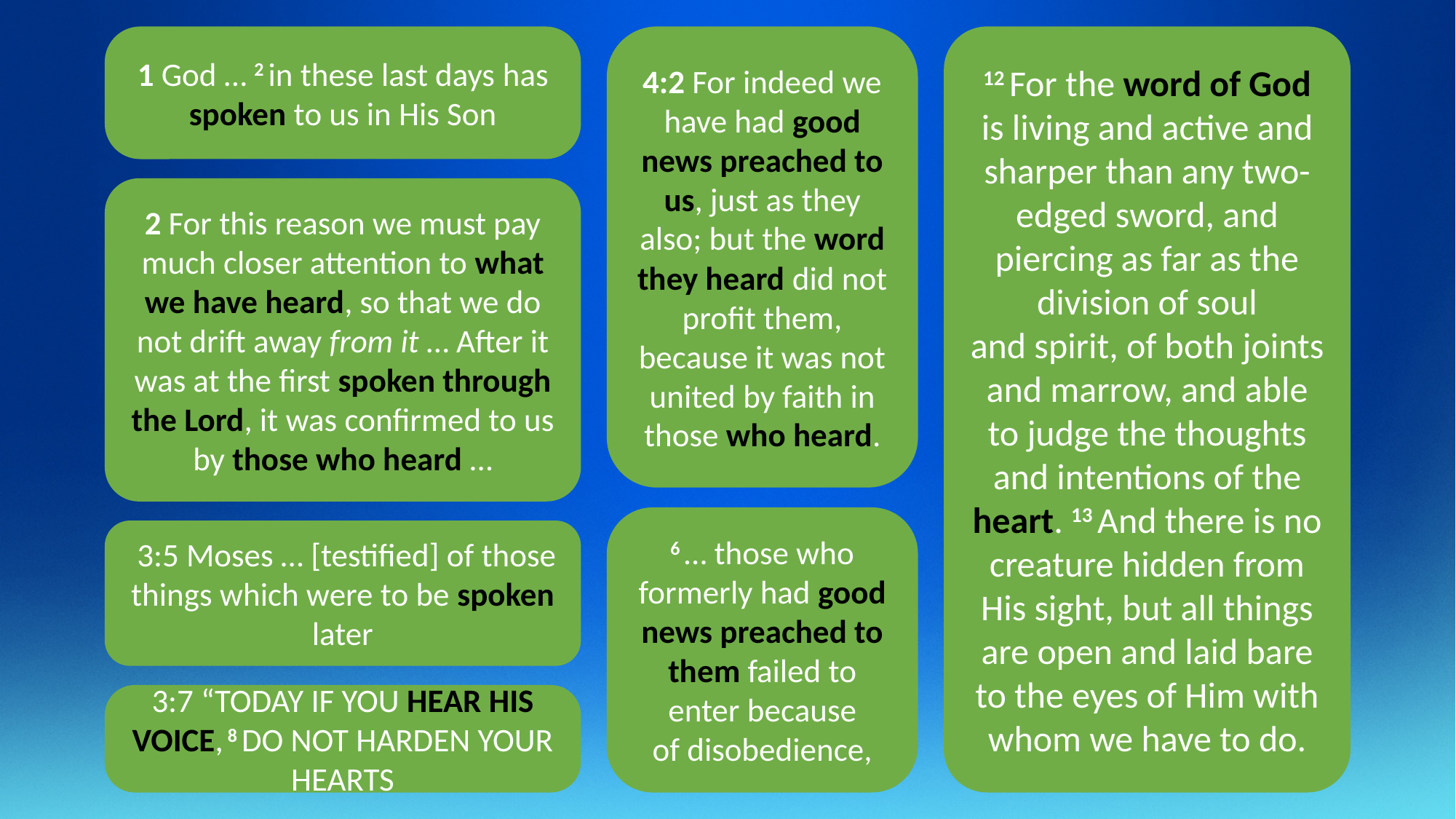

1 God … 2 in these last days has spoken to us in His Son
12 For the word of God is living and active and sharper than any two-edged sword, and piercing as far as the division of soul and spirit, of both joints and marrow, and able to judge the thoughts and intentions of the heart. 13 And there is no creature hidden from His sight, but all things are open and laid bare to the eyes of Him with whom we have to do.
4:2 For indeed we have had good news preached to us, just as they also; but the word they heard did not profit them, because it was not united by faith in those who heard.
2 For this reason we must pay much closer attention to what we have heard, so that we do not drift away from it … After it was at the first spoken through the Lord, it was confirmed to us by those who heard …
6 … those who formerly had good news preached to them failed to enter because of disobedience,
 3:5 Moses … [testified] of those things which were to be spoken later
3:7 “Today if you hear His voice, 8 Do not harden your hearts